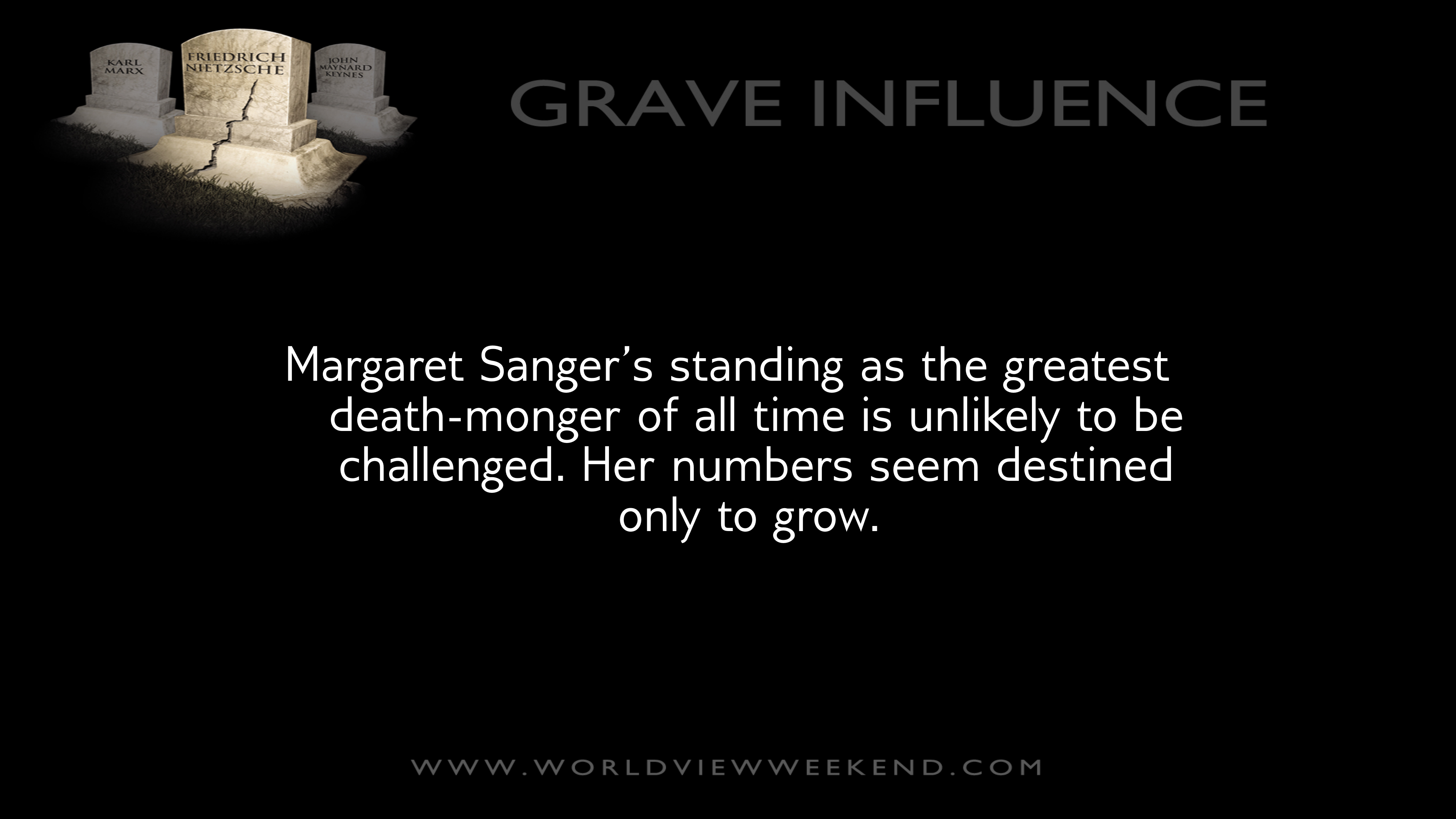

Margaret Sanger’s standing as the greatest death-monger of all time is unlikely to be challenged. Her numbers seem destined only to grow.